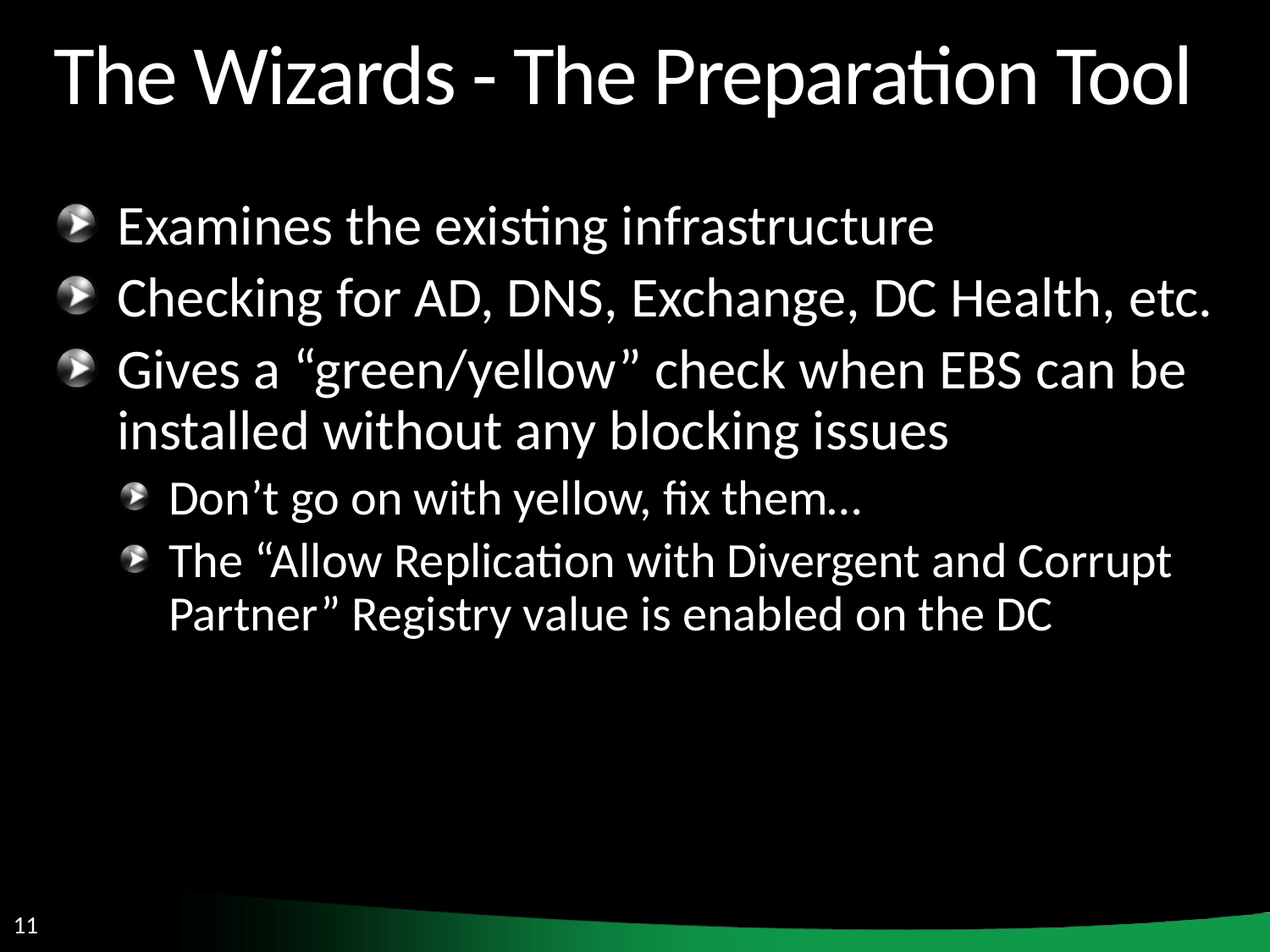

# The Wizards - The Preparation Tool
Examines the existing infrastructure
Checking for AD, DNS, Exchange, DC Health, etc.
Gives a “green/yellow” check when EBS can be installed without any blocking issues
Don’t go on with yellow, fix them…
The “Allow Replication with Divergent and Corrupt Partner” Registry value is enabled on the DC